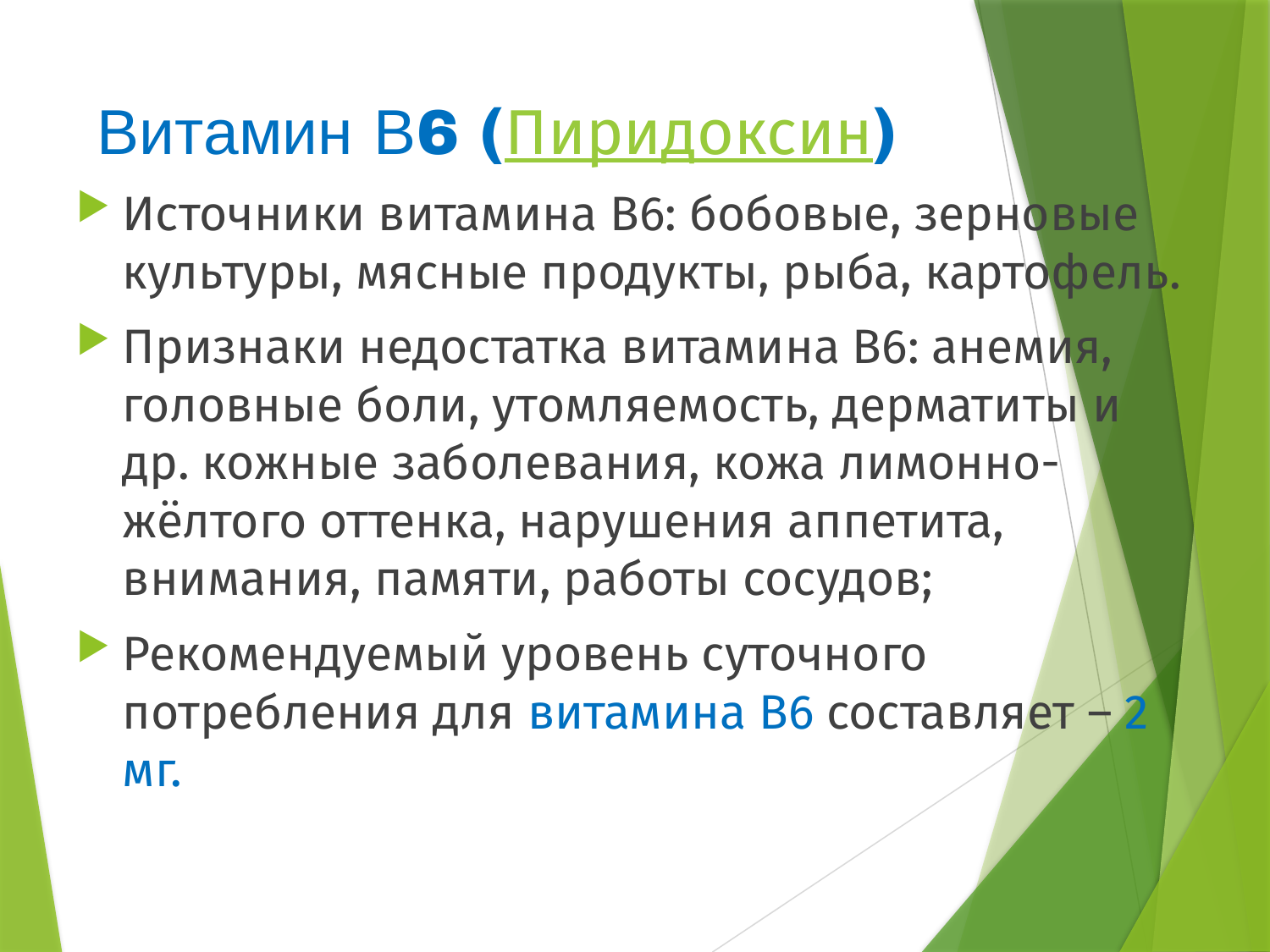

# Витамин В6 (Пиридоксин)
Источники витамина В6: бобовые, зерновые культуры, мясные продукты, рыба, картофель.
Признаки недостатка витамина В6: анемия, головные боли, утомляемость, дерматиты и др. кожные заболевания, кожа лимонно-жёлтого оттенка, нарушения аппетита, внимания, памяти, работы сосудов;
Рекомендуемый уровень суточного потребления для витамина В6 составляет – 2 мг.